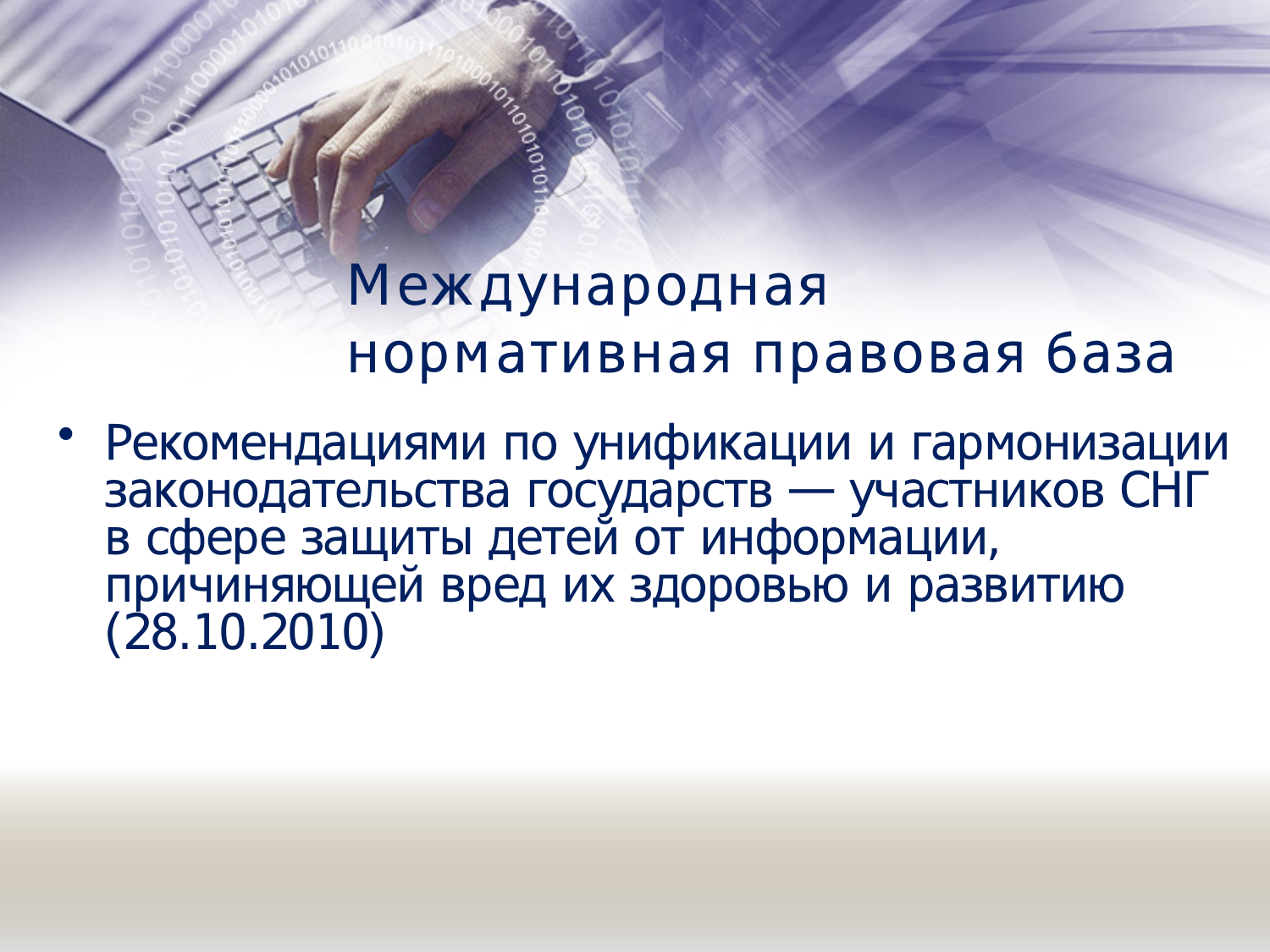

# Международная нормативная правовая база
Рекомендациями по унификации и гармонизации законодательства государств — участников СНГ в сфере защиты детей от информации, причиняющей вред их здоровью и развитию (28.10.2010)